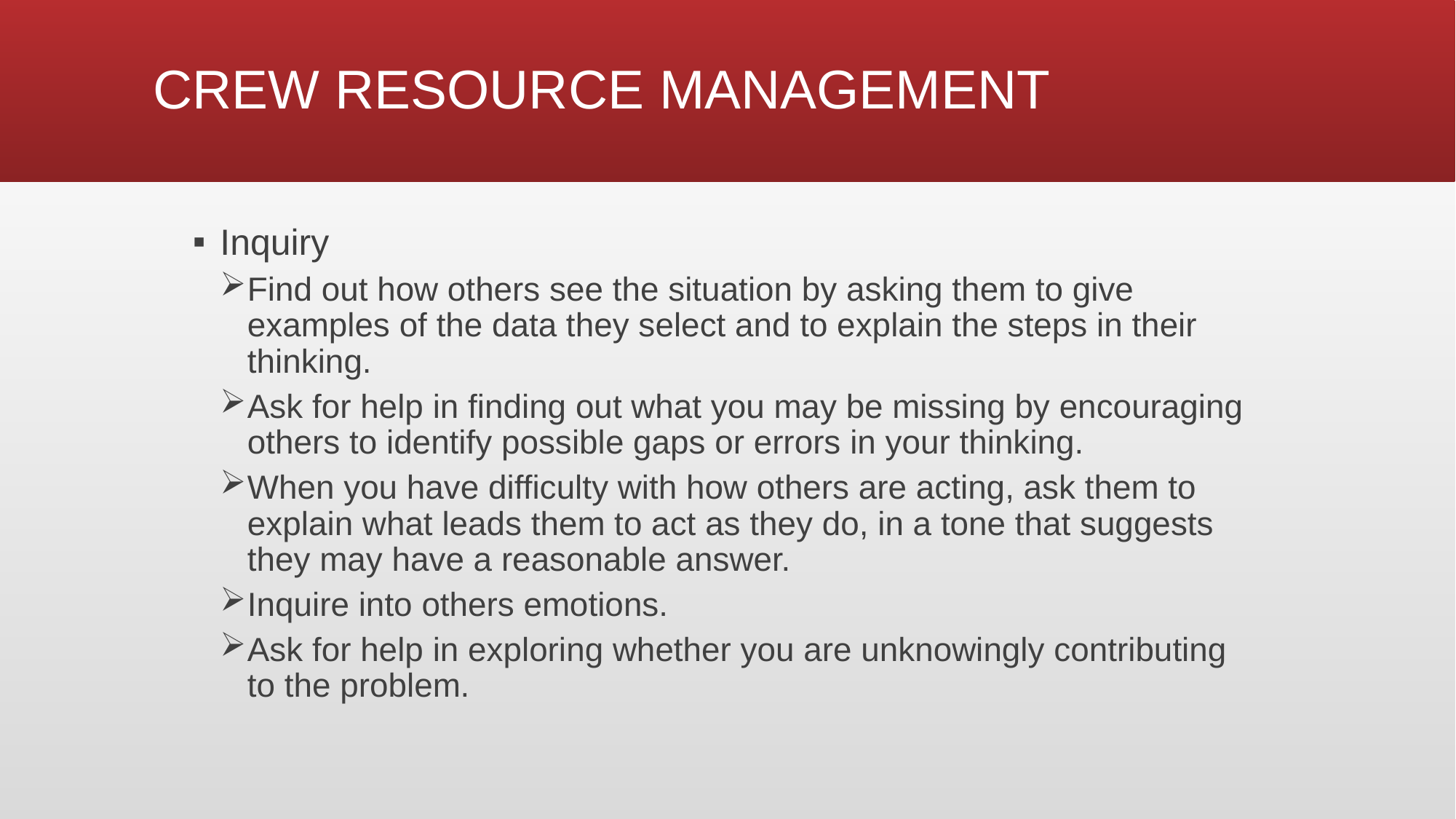

# CREW RESOURCE MANAGEMENT
Inquiry
Find out how others see the situation by asking them to give examples of the data they select and to explain the steps in their thinking.
Ask for help in finding out what you may be missing by encouraging others to identify possible gaps or errors in your thinking.
When you have difficulty with how others are acting, ask them to explain what leads them to act as they do, in a tone that suggests they may have a reasonable answer.
Inquire into others emotions.
Ask for help in exploring whether you are unknowingly contributing to the problem.